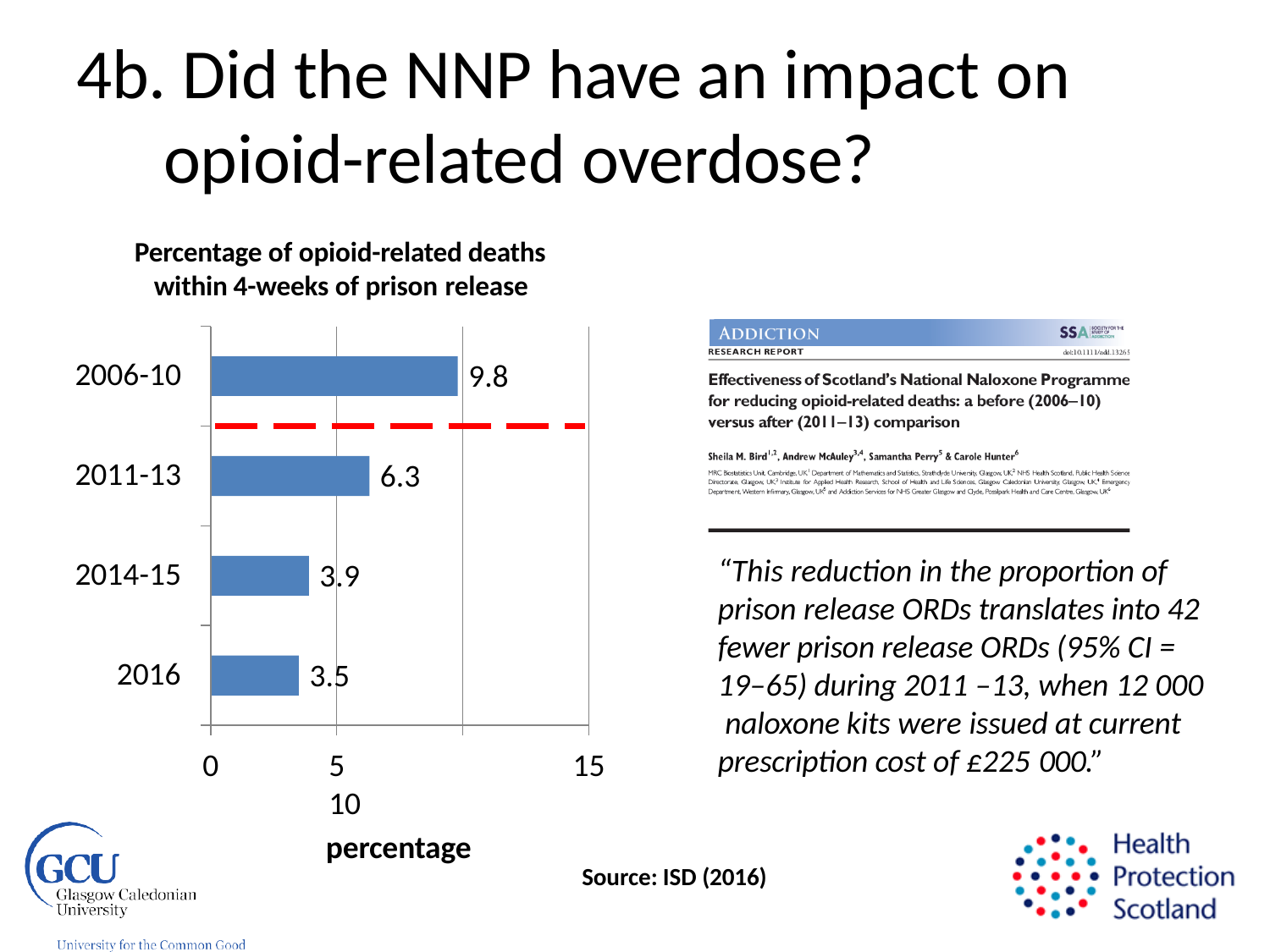

# 4b. Did the NNP have an impact on  opioid-related overdose?
Percentage of opioid-related deaths  within 4-weeks of prison release

2006-10
9.8

2011-13
6.3

“This reduction in the proportion of  prison release ORDs translates into 42  fewer prison release ORDs (95% CI =  19–65) during 2011 –13, when 12 000  naloxone kits were issued at current  prescription cost of £225 000.”
2014-15
3.9

2016
3.5

5	10
percentage
0
15

Source: ISD (2016)